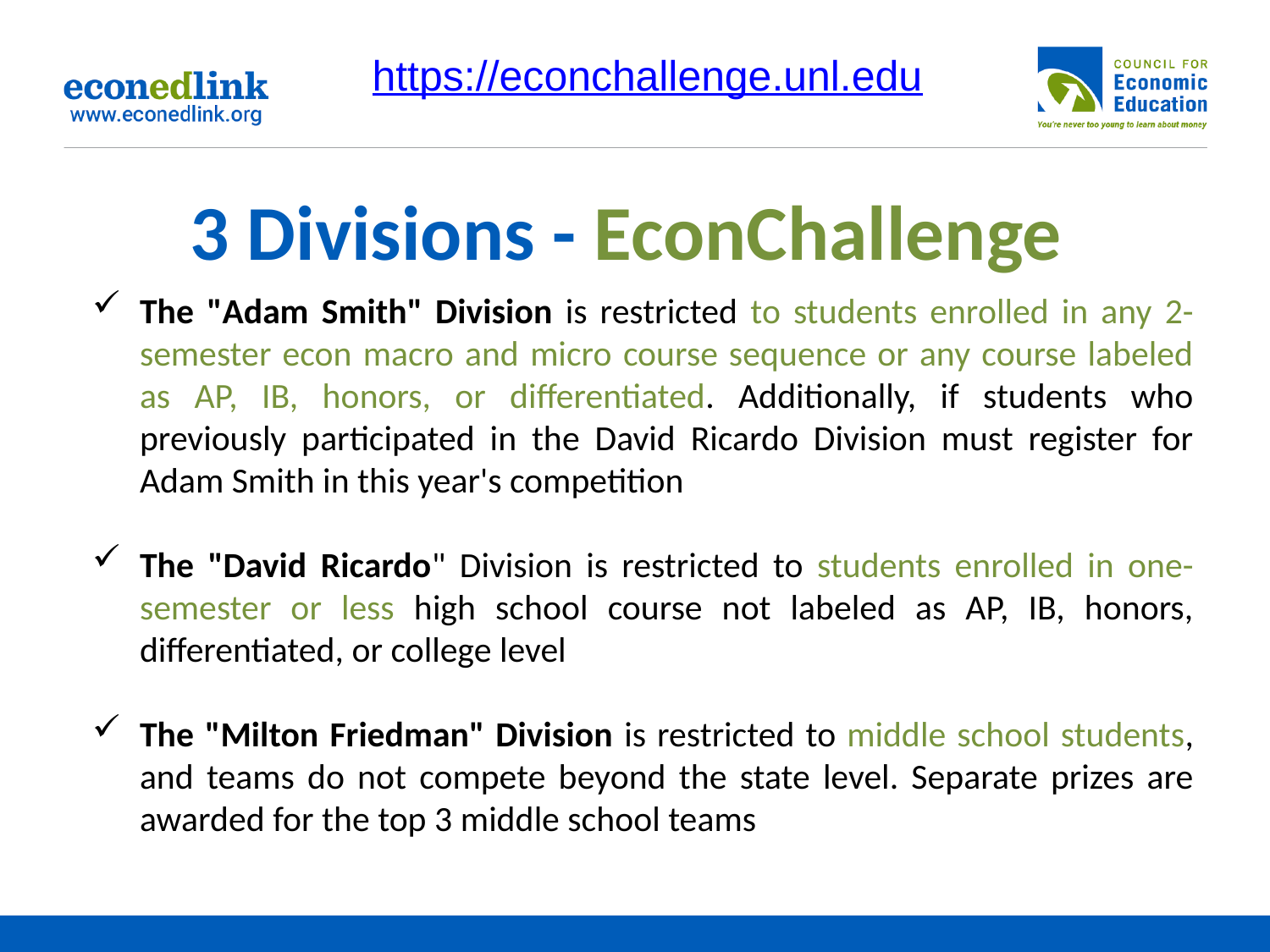

https://econchallenge.unl.edu

# 3 Divisions - EconChallenge
The "Adam Smith" Division is restricted to students enrolled in any 2- semester econ macro and micro course sequence or any course labeled as AP, IB, honors, or differentiated. Additionally, if students who previously participated in the David Ricardo Division must register for Adam Smith in this year's competition

The "David Ricardo" Division is restricted to students enrolled in one-semester or less high school course not labeled as AP, IB, honors, differentiated, or college level

The "Milton Friedman" Division is restricted to middle school students, and teams do not compete beyond the state level. Separate prizes are awarded for the top 3 middle school teams